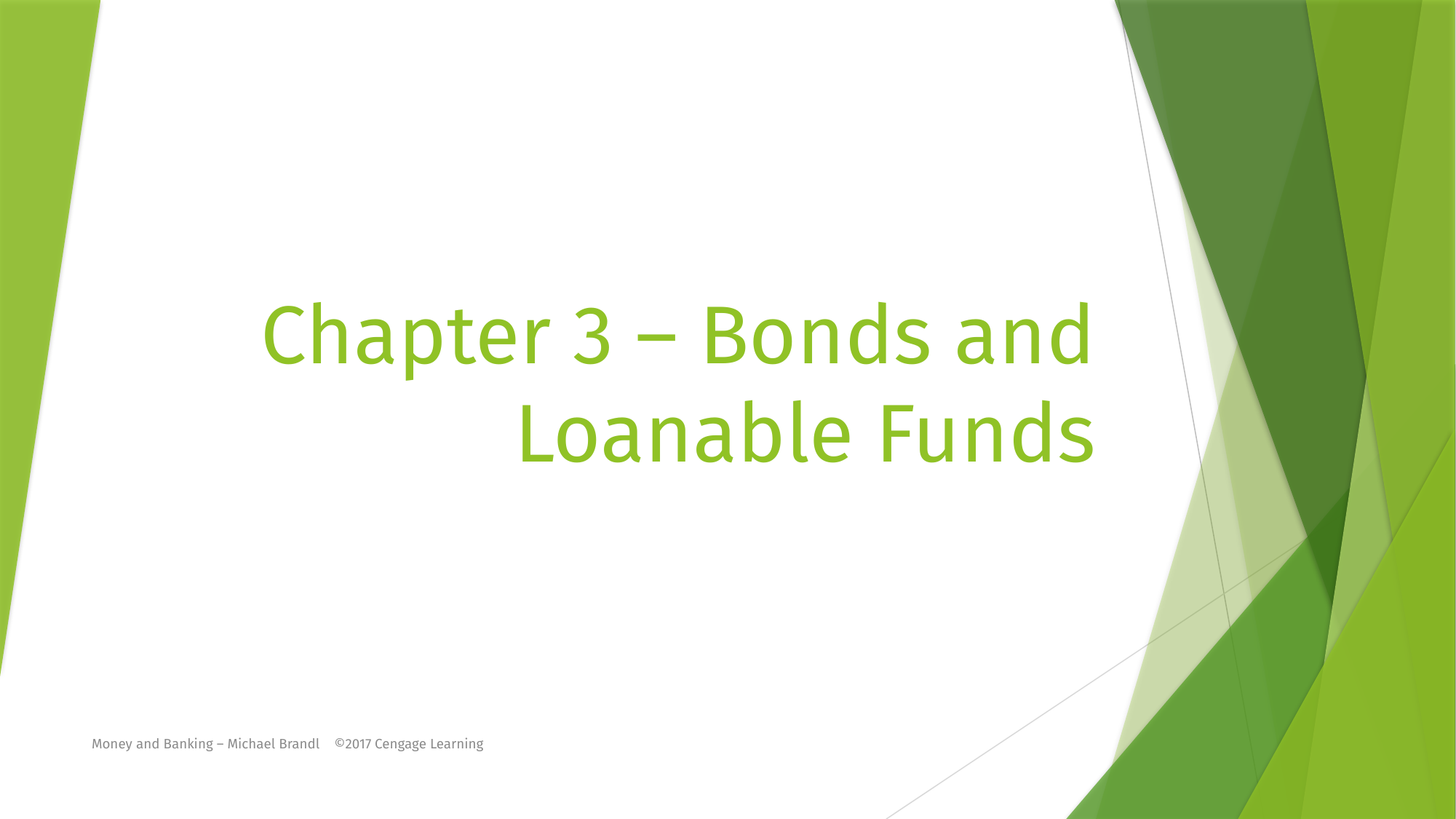

# Chapter 3 – Bonds and Loanable Funds

Money and Banking – Michael Brandl    ©2017 Cengage Learning